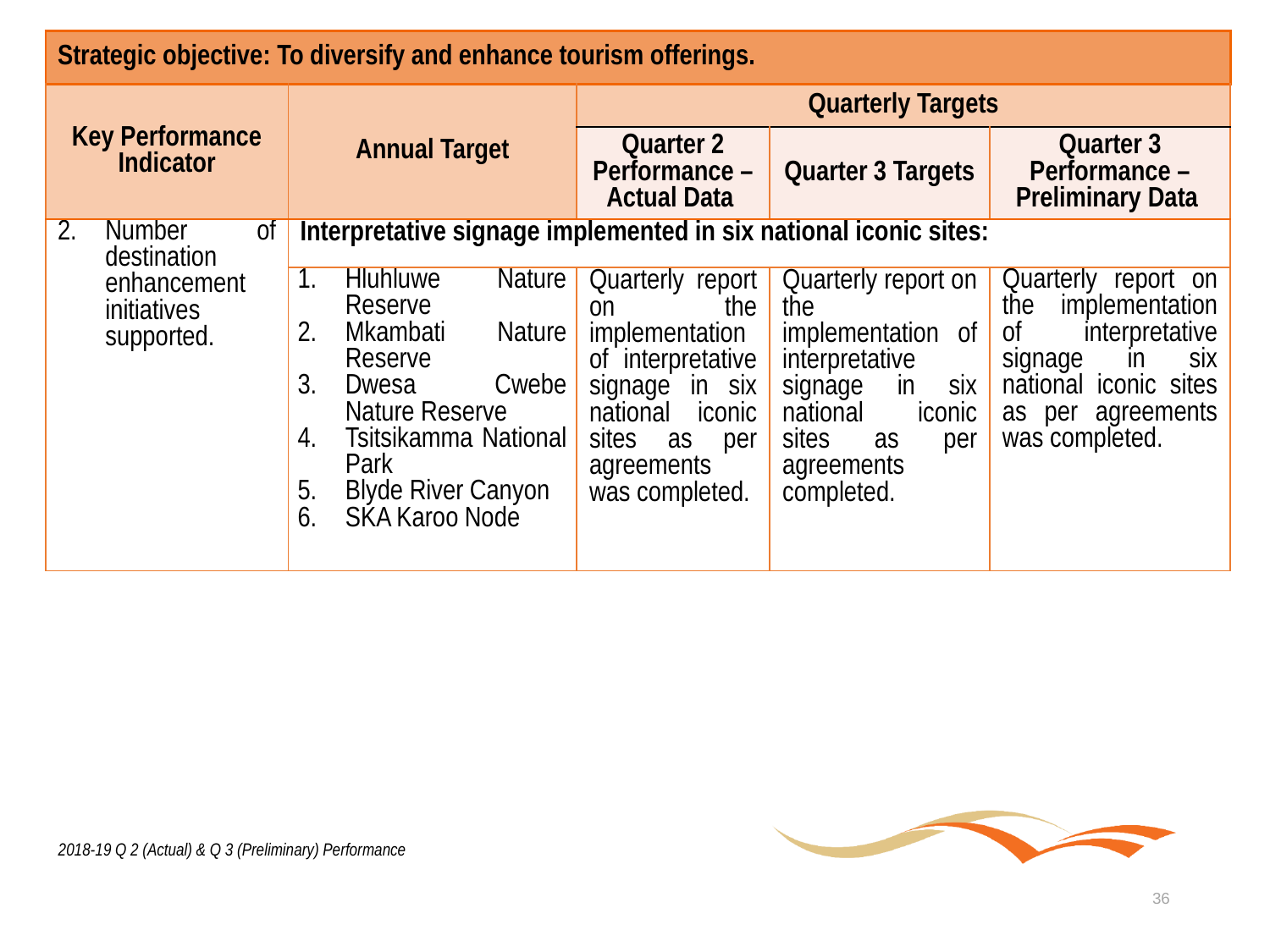

| Strategic objective: To diversify and enhance tourism offerings. |  |  |  |  |
| --- | --- | --- | --- | --- |
| Key Performance Indicator | Annual Target | Quarterly Targets |  |  |
|  |  | Quarter 2 Performance – Actual Data | Quarter 3 Targets | Quarter 3 Performance – Preliminary Data |
| Number of destination enhancement initiatives supported. | Interpretative signage implemented in six national iconic sites: |  |  |  |
|  | Hluhluwe Nature Reserve Mkambati Nature Reserve Dwesa Cwebe Nature Reserve Tsitsikamma National Park Blyde River Canyon SKA Karoo Node | Quarterly report on the implementation of interpretative signage in six national iconic sites as per agreements was completed. | Quarterly report on the implementation of interpretative signage in six national iconic sites as per agreements completed. | Quarterly report on the implementation of interpretative signage in six national iconic sites as per agreements was completed. |

2018-19 Q 2 (Actual) & Q 3 (Preliminary) Performance
36